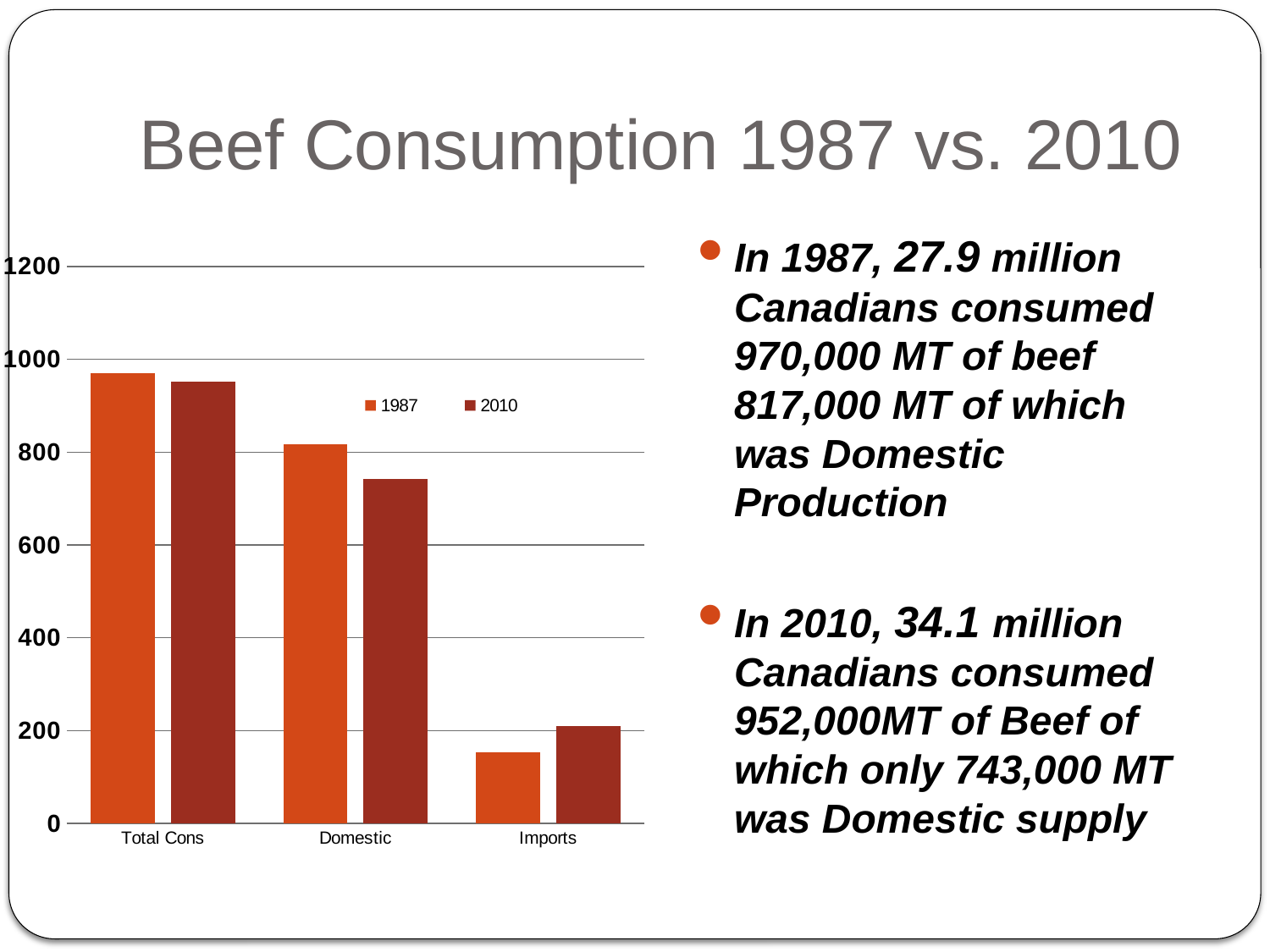

# Beef Consumption 1987 vs. 2010

### Chart

| Category |
|---|

### Chart

| Category | 1987 | 2010 |
|---|---|---|
| Total Cons | 970.0 | 952.0 |
| Domestic | 817.0 | 743.0 |
| Imports | 153.0 | 209.0 |
In 1987, 27.9 million Canadians consumed 970,000 MT of beef 817,000 MT of which was Domestic Production

In 2010, 34.1 million Canadians consumed 952,000MT of Beef of which only 743,000 MT was Domestic supply